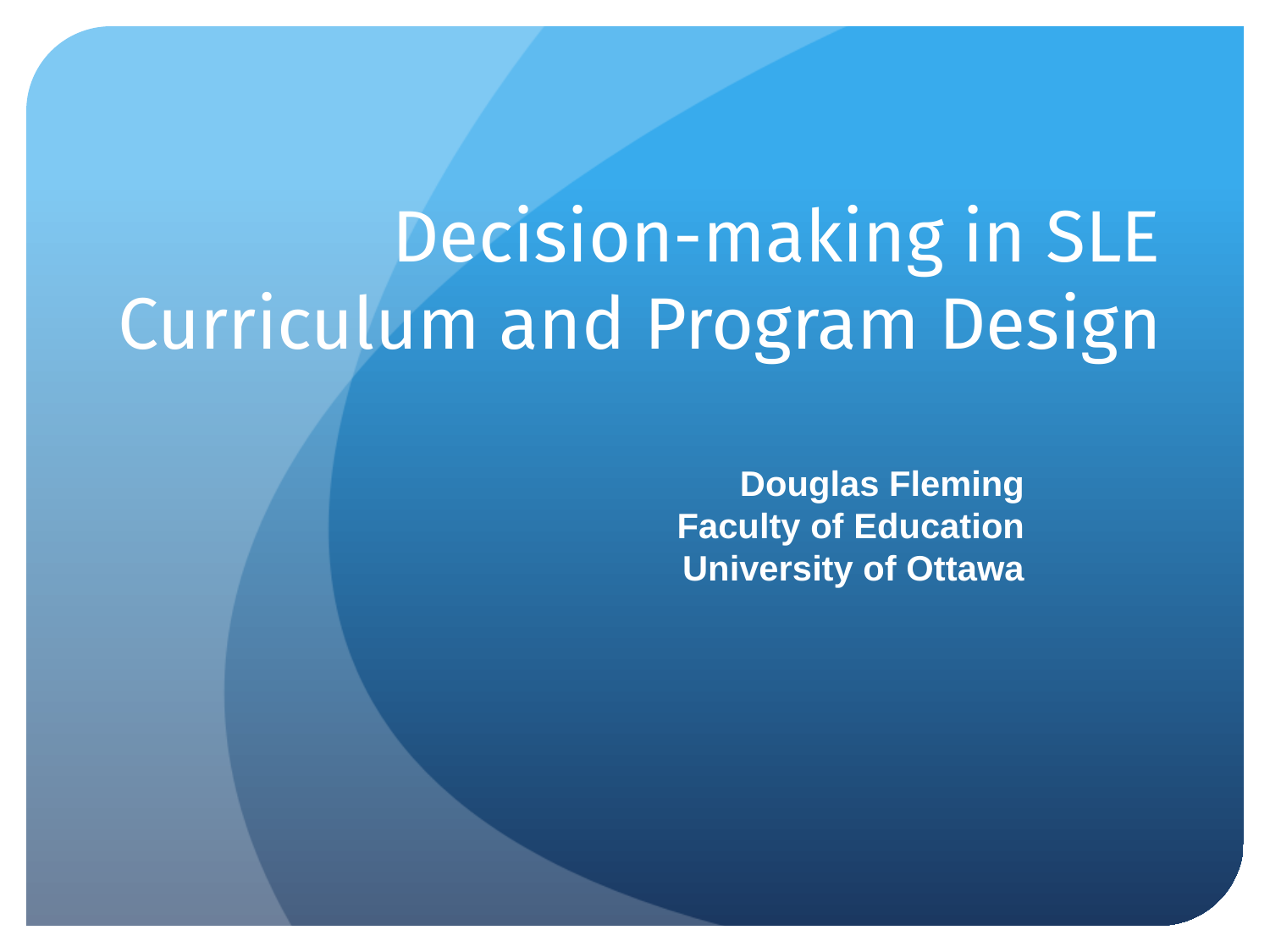

# Decision-making in SLE Curriculum and Program Design
Douglas Fleming
Faculty of Education
University of Ottawa